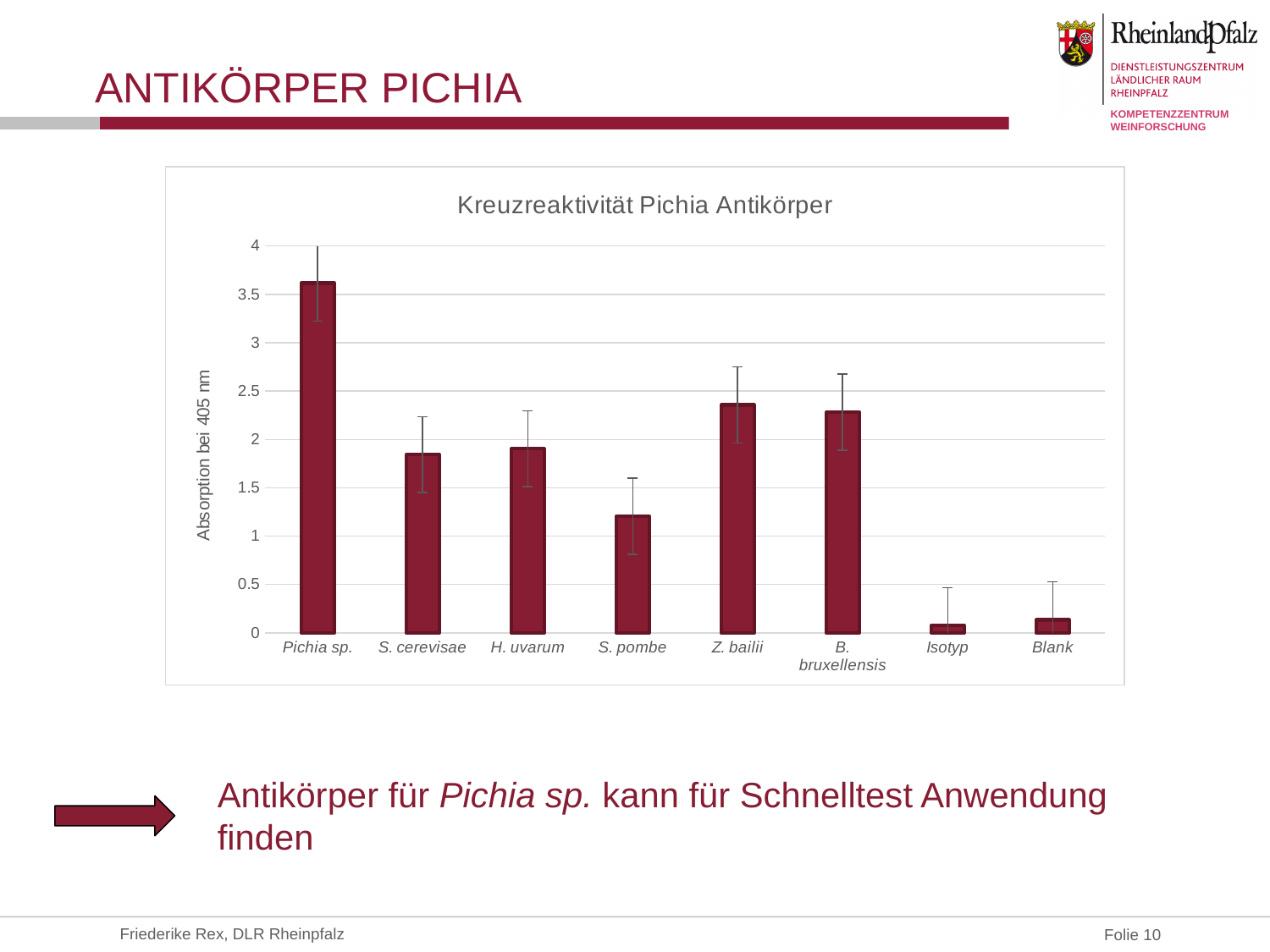

# Antikörper Pichia

### Chart: Kreuzreaktivität Pichia Antikörper

| Category |  |
|---|---|
| Pichia sp. | 3.615666666666667 |
| S. cerevisae | 1.843555555555556 |
| H. uvarum | 1.903666666666667 |
| S. pombe | 1.206444444444444 |
| Z. bailii | 2.356666666666666 |
| B. bruxellensis | 2.281666666666667 |
| Isotyp | 0.0767777777777778 |
| Blank | 0.134444444444444 |
Antikörper für Pichia sp. kann für Schnelltest Anwendung finden